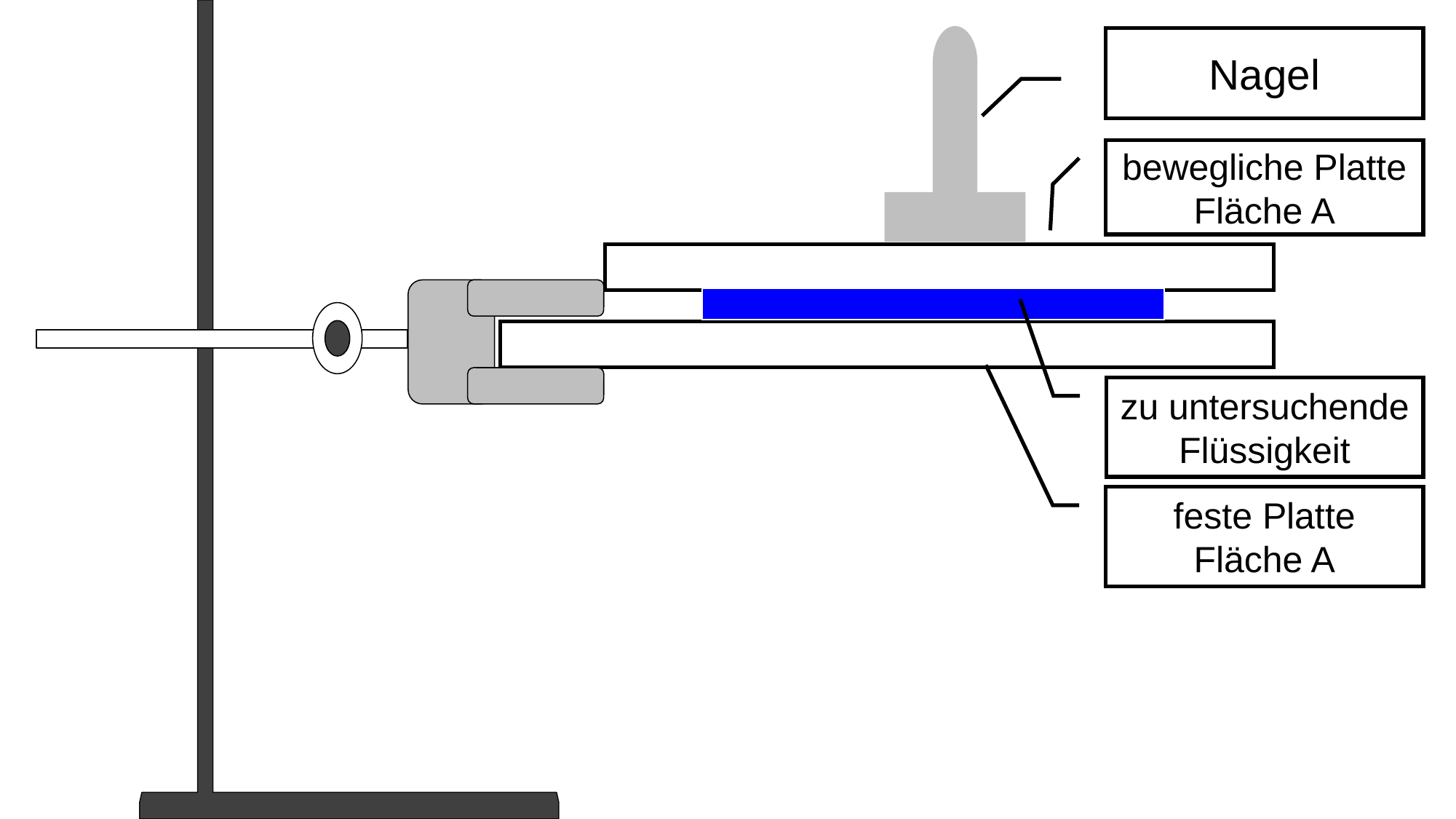

Nagel
bewegliche Platte
Fläche A

zu untersuchende Flüssigkeit
feste Platte
Fläche A